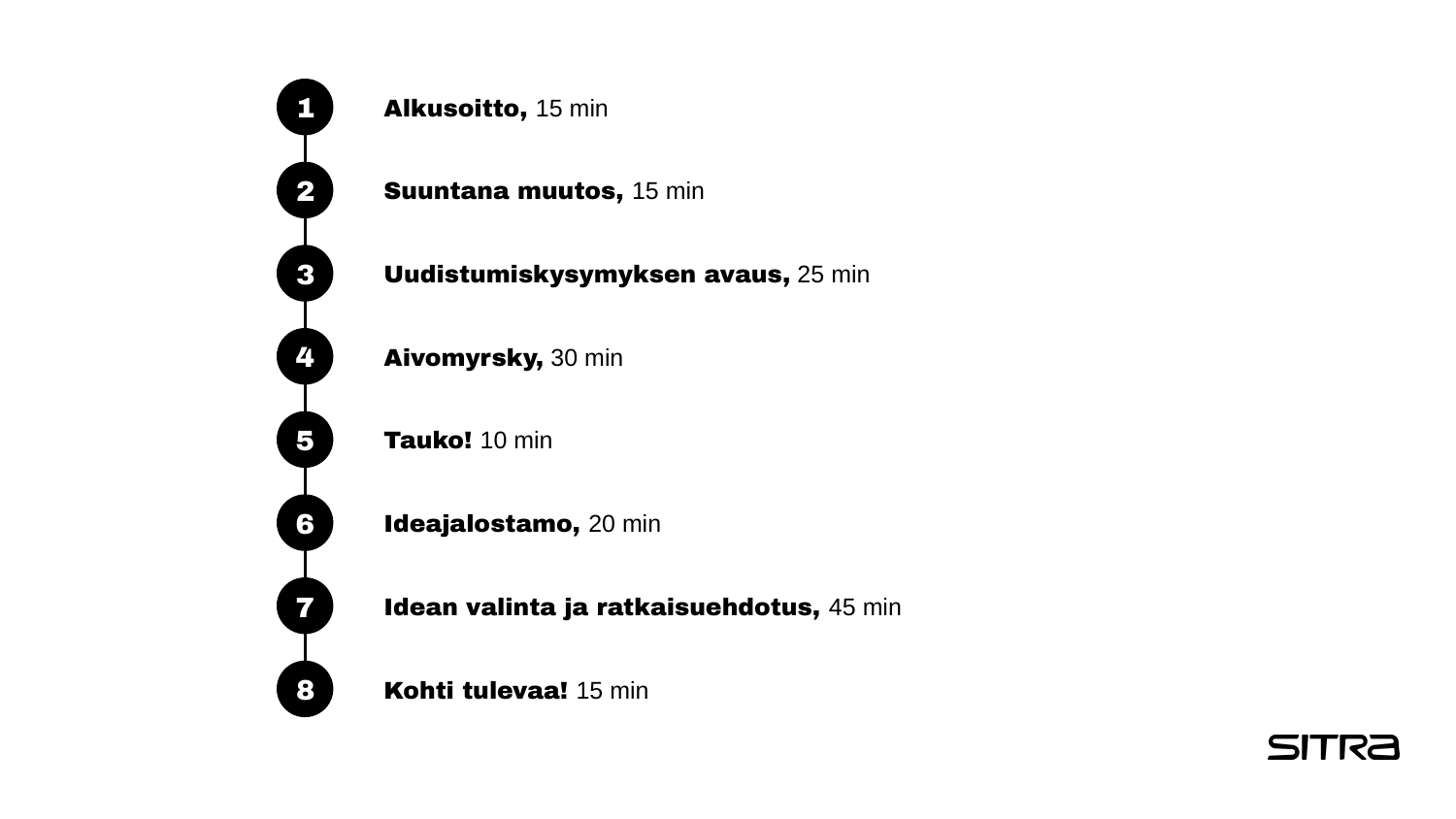

1
Alkusoitto, 15 min

2
Suuntana muutos, 15 min

3
Uudistumiskysymyksen avaus, 25 min
4

Aivomyrsky, 30 min
5

Tauko! 10 min
6

Ideajalostamo, 20 min
7

Idean valinta ja ratkaisuehdotus, 45 min
8

Kohti tulevaa! 15 min